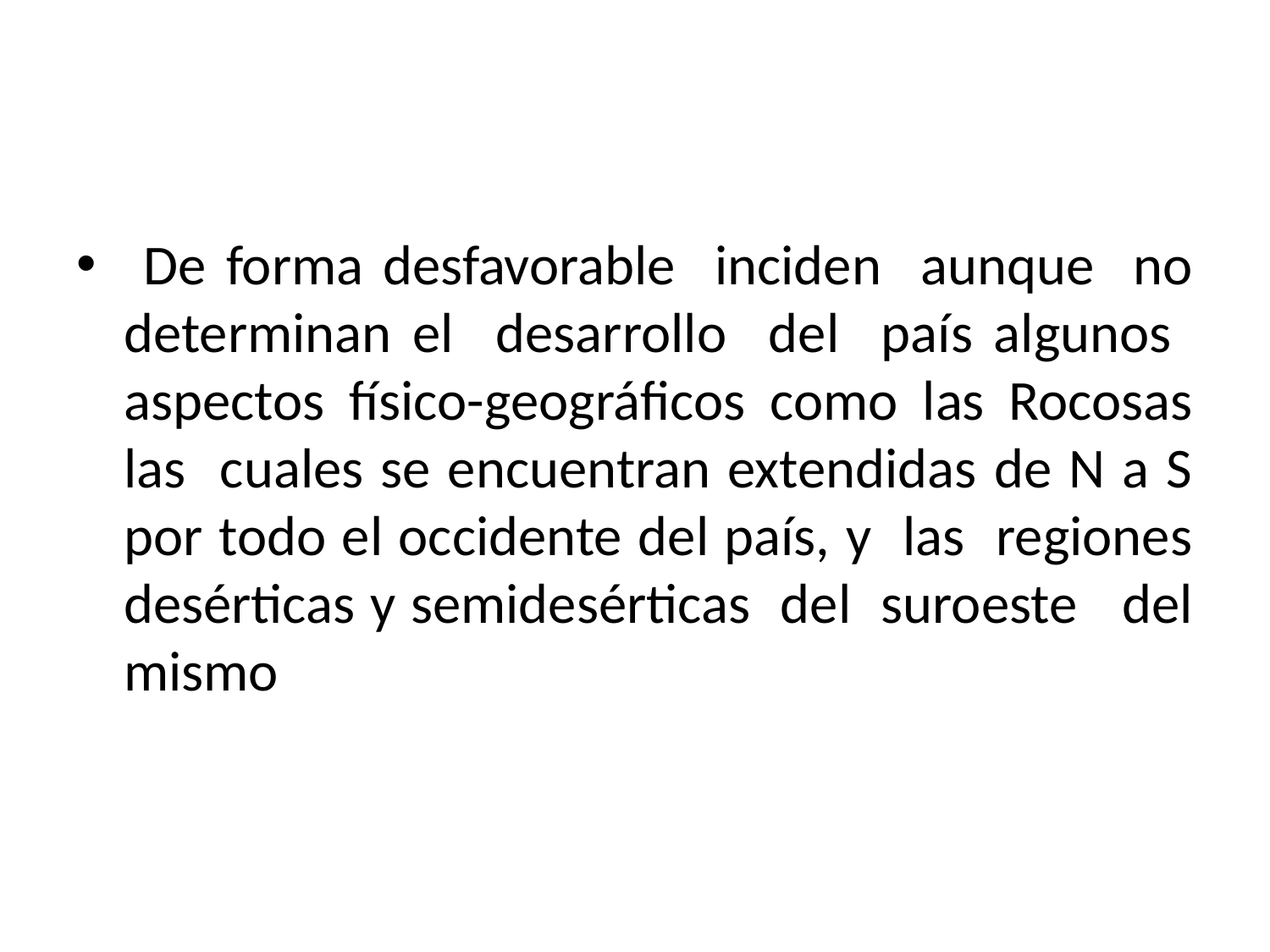

#
 De forma desfavorable  inciden  aunque  no determinan el  desarrollo  del  país algunos  aspectos físico-geográficos como las Rocosas las  cuales se encuentran extendidas de N a S por todo el occidente del país, y  las  regiones desérticas y semidesérticas  del  suroeste   del mismo